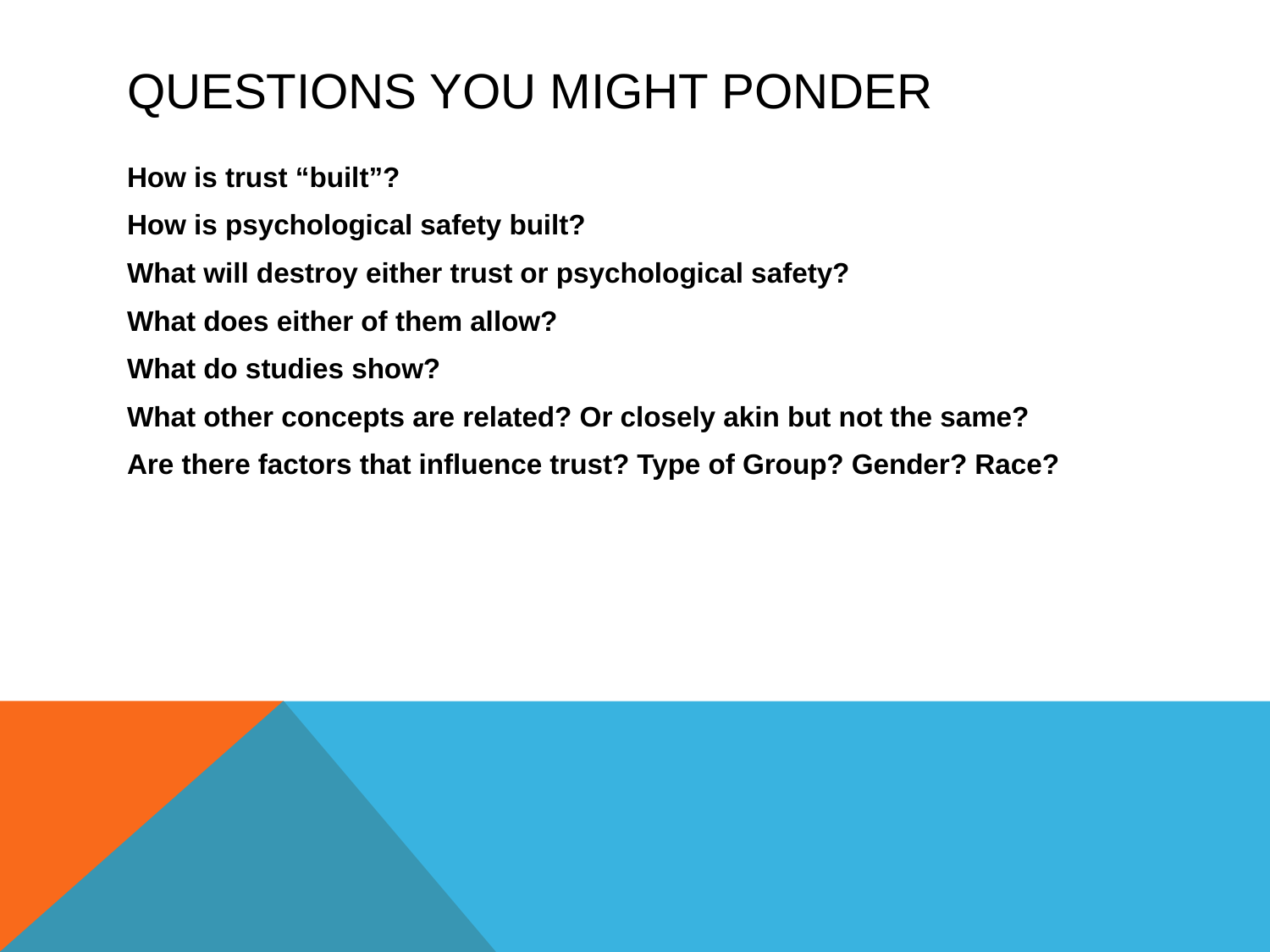

# Questions you might ponder
How is trust “built”?
How is psychological safety built?
What will destroy either trust or psychological safety?
What does either of them allow?
What do studies show?
What other concepts are related? Or closely akin but not the same?
Are there factors that influence trust? Type of Group? Gender? Race?